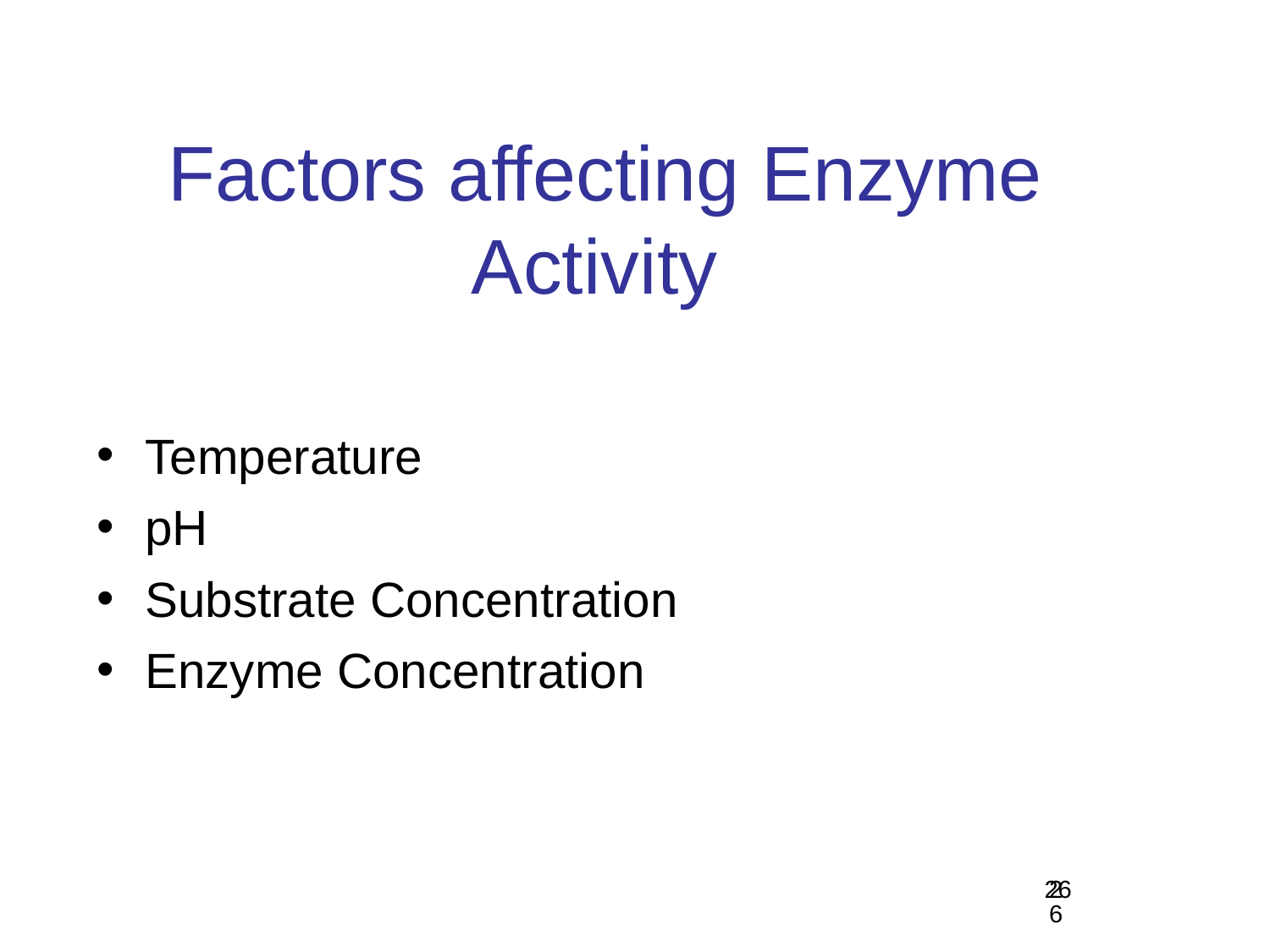

# Factors affecting Enzyme Activity

Temperature
pH
Substrate Concentration
Enzyme Concentration
26
26